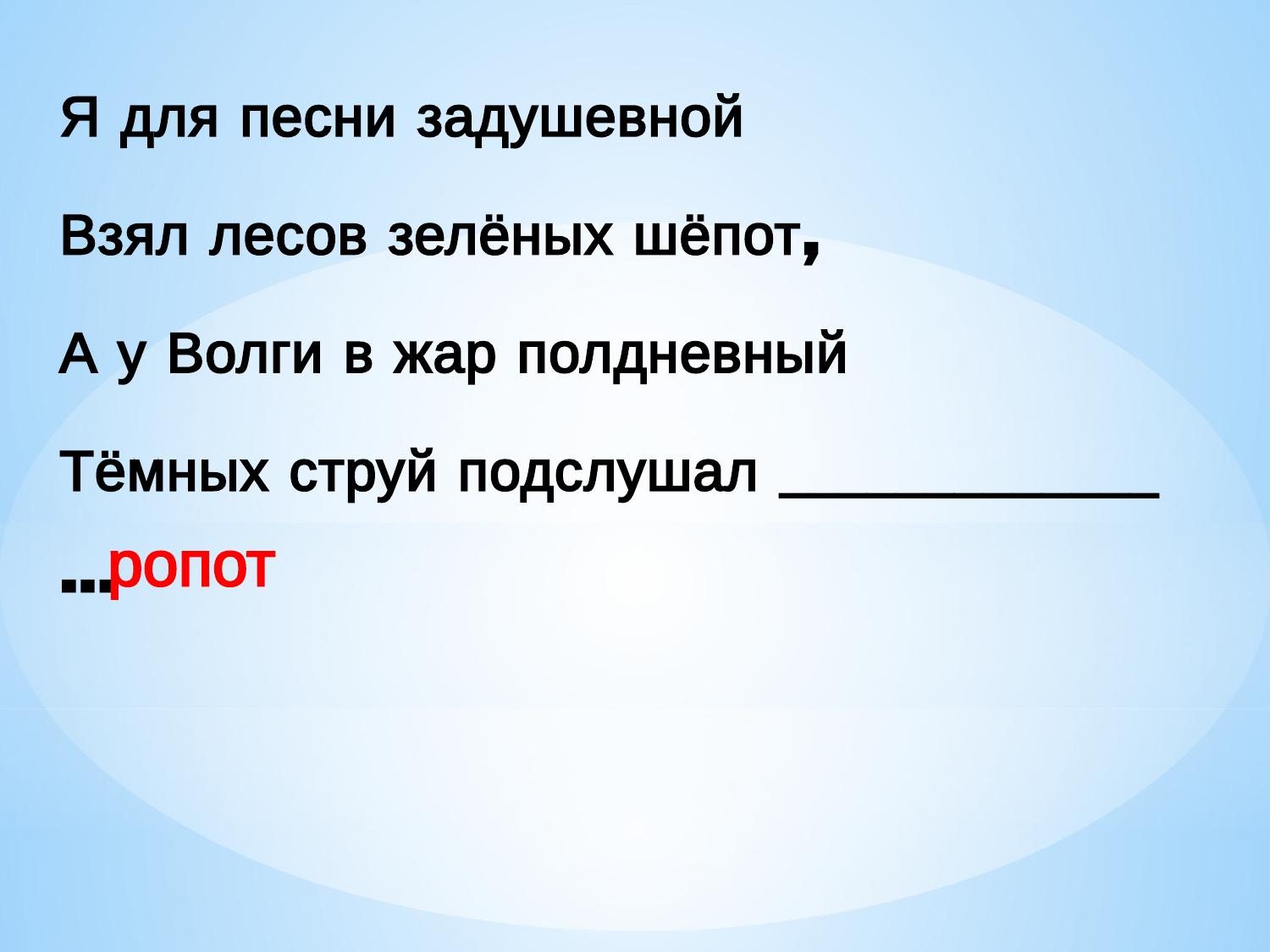

Я для песни задушевной
Взял лесов зелёных шёпот,
А у Волги в жар полдневный
Тёмных струй подслушал _____________ …
 ропот